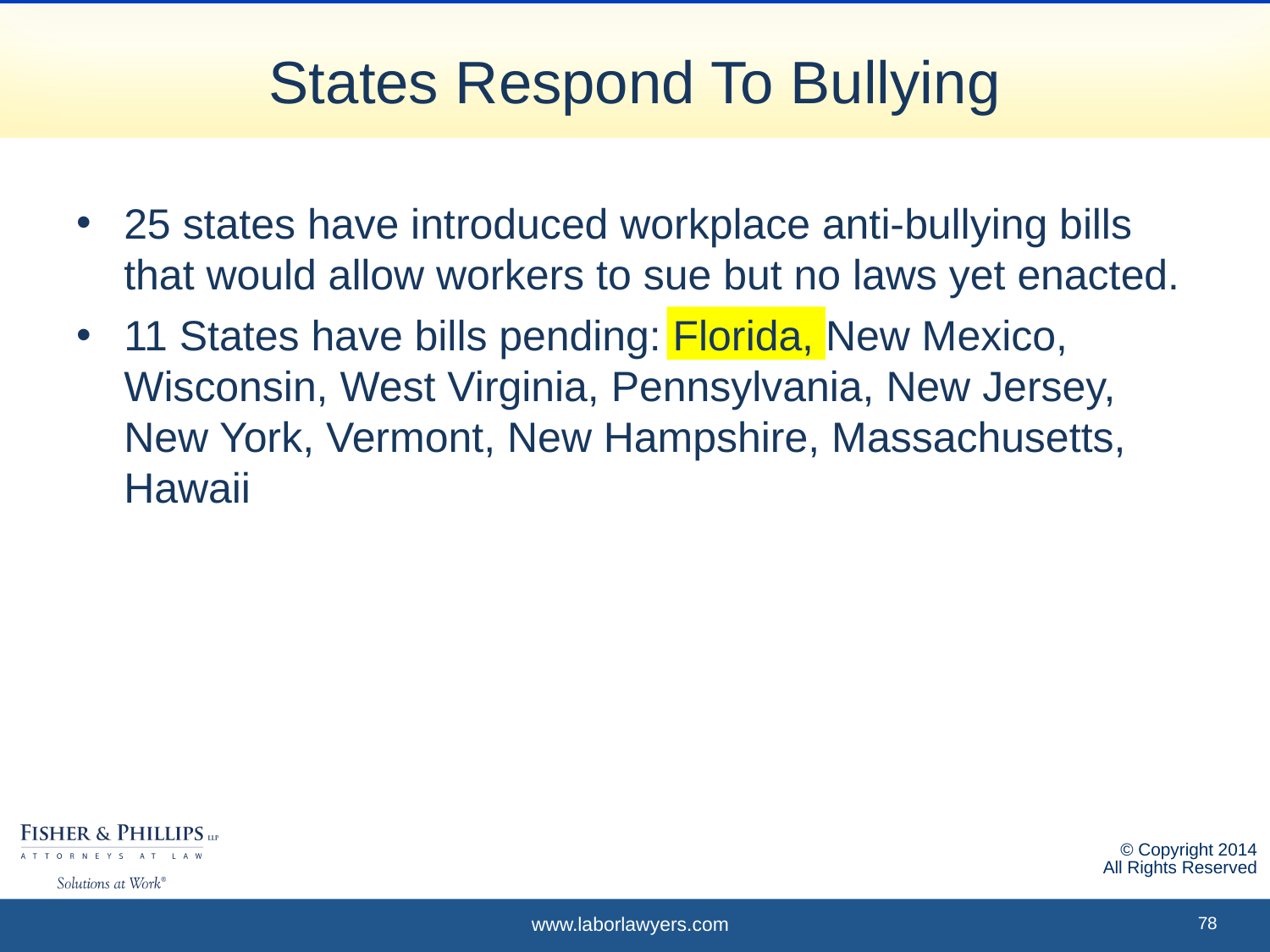

# States Respond To Bullying
25 states have introduced workplace anti-bullying bills that would allow workers to sue but no laws yet enacted.
11 States have bills pending: Florida, New Mexico, Wisconsin, West Virginia, Pennsylvania, New Jersey, New York, Vermont, New Hampshire, Massachusetts, Hawaii